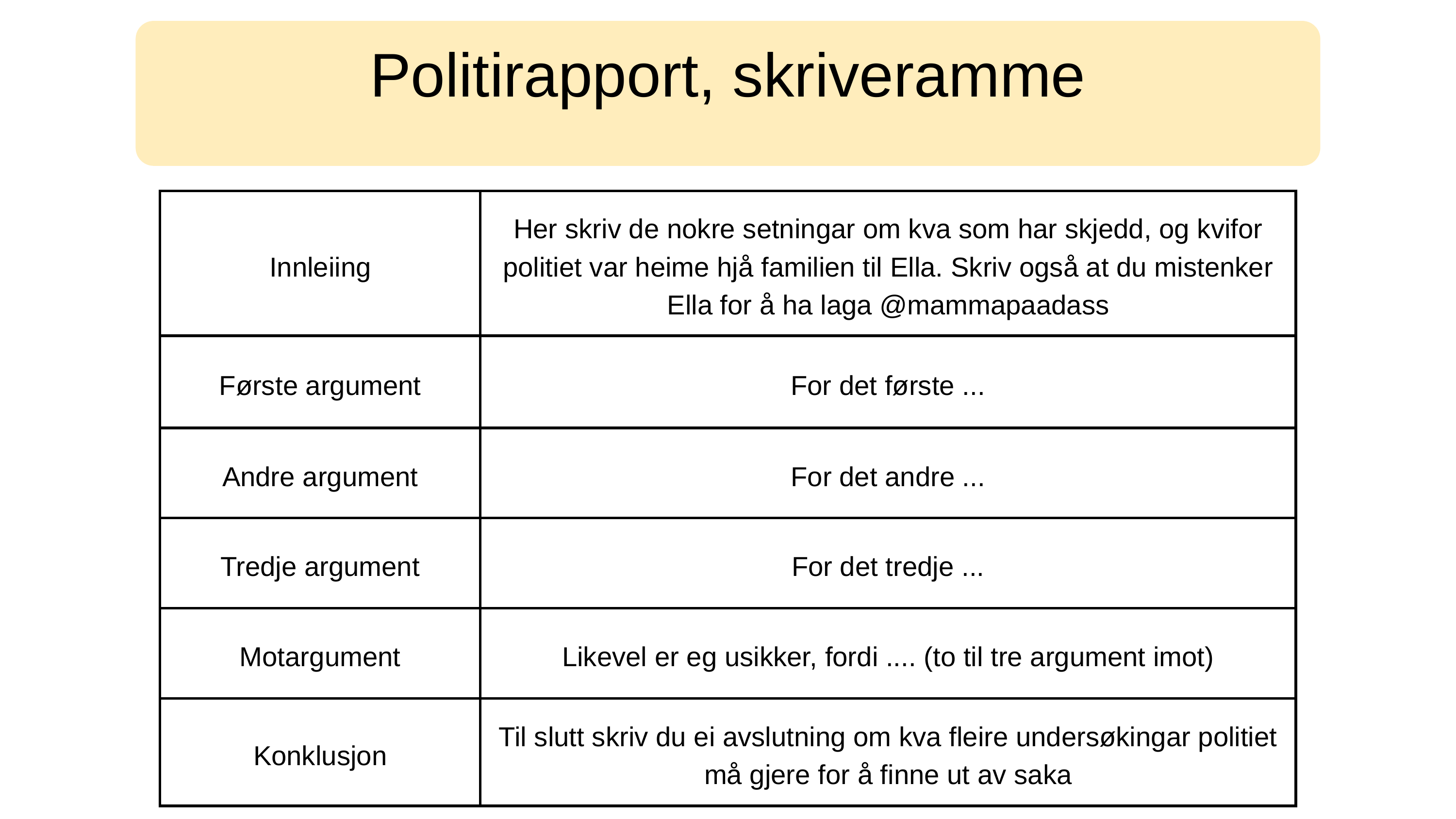

Politirapport, skriveramme
| Innleiing | Her skriv de nokre setningar om kva som har skjedd, og kvifor politiet var heime hjå familien til Ella. Skriv også at du mistenker Ella for å ha laga @mammapaadass |
| --- | --- |
| Første argument | For det første ... |
| Andre argument | For det andre ... |
| Tredje argument | For det tredje ... |
| Motargument | Likevel er eg usikker, fordi .... (to til tre argument imot) |
| Konklusjon | Til slutt skriv du ei avslutning om kva fleire undersøkingar politiet må gjere for å finne ut av saka |